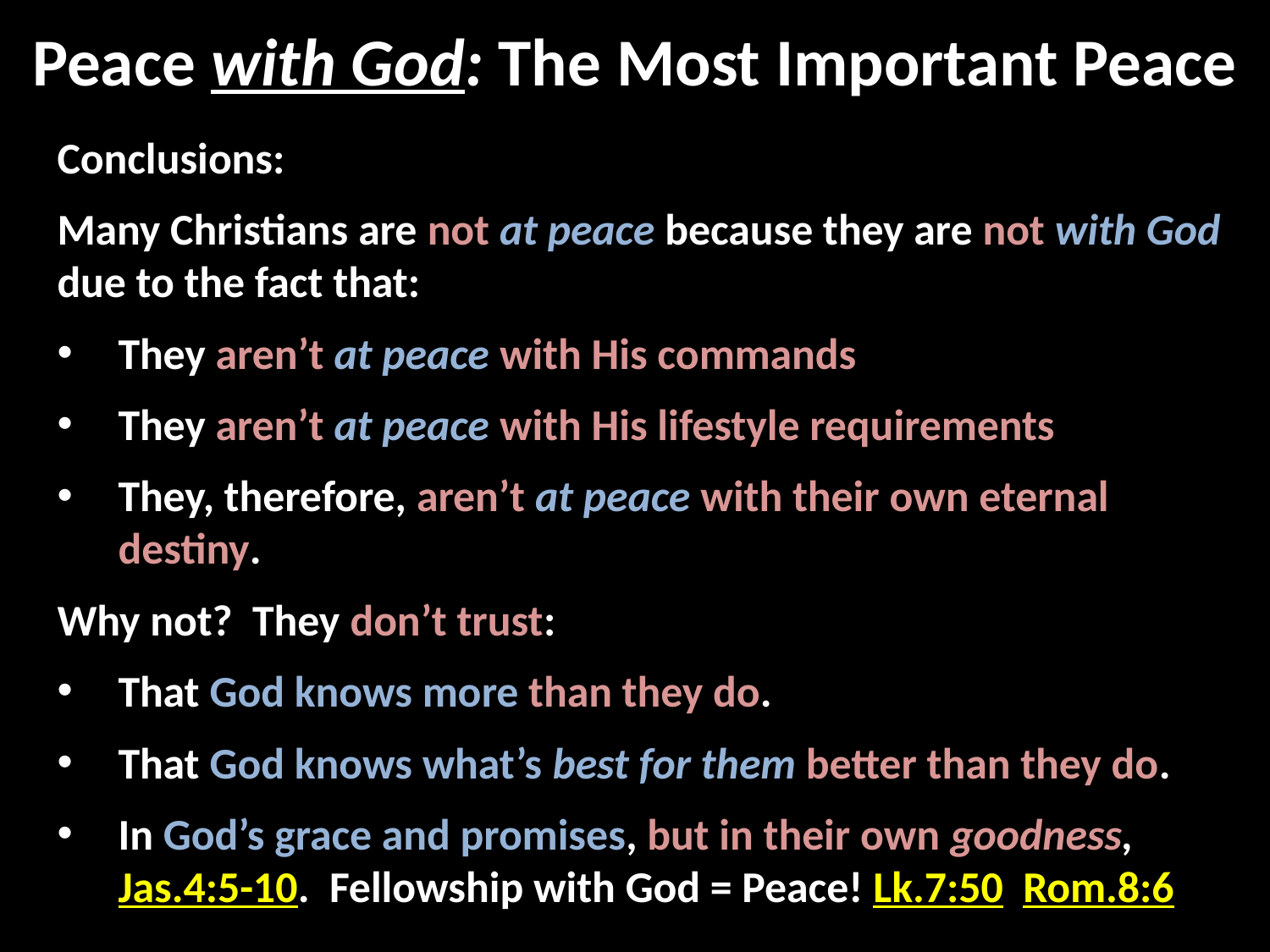

# Peace with God: The Most Important Peace
Conclusions:
Many Christians are not at peace because they are not with God due to the fact that:
They aren’t at peace with His commands
They aren’t at peace with His lifestyle requirements
They, therefore, aren’t at peace with their own eternal destiny.
Why not?  They don’t trust:
That God knows more than they do.
That God knows what’s best for them better than they do.
In God’s grace and promises, but in their own goodness, Jas.4:5-10.  Fellowship with God = Peace! Lk.7:50  Rom.8:6